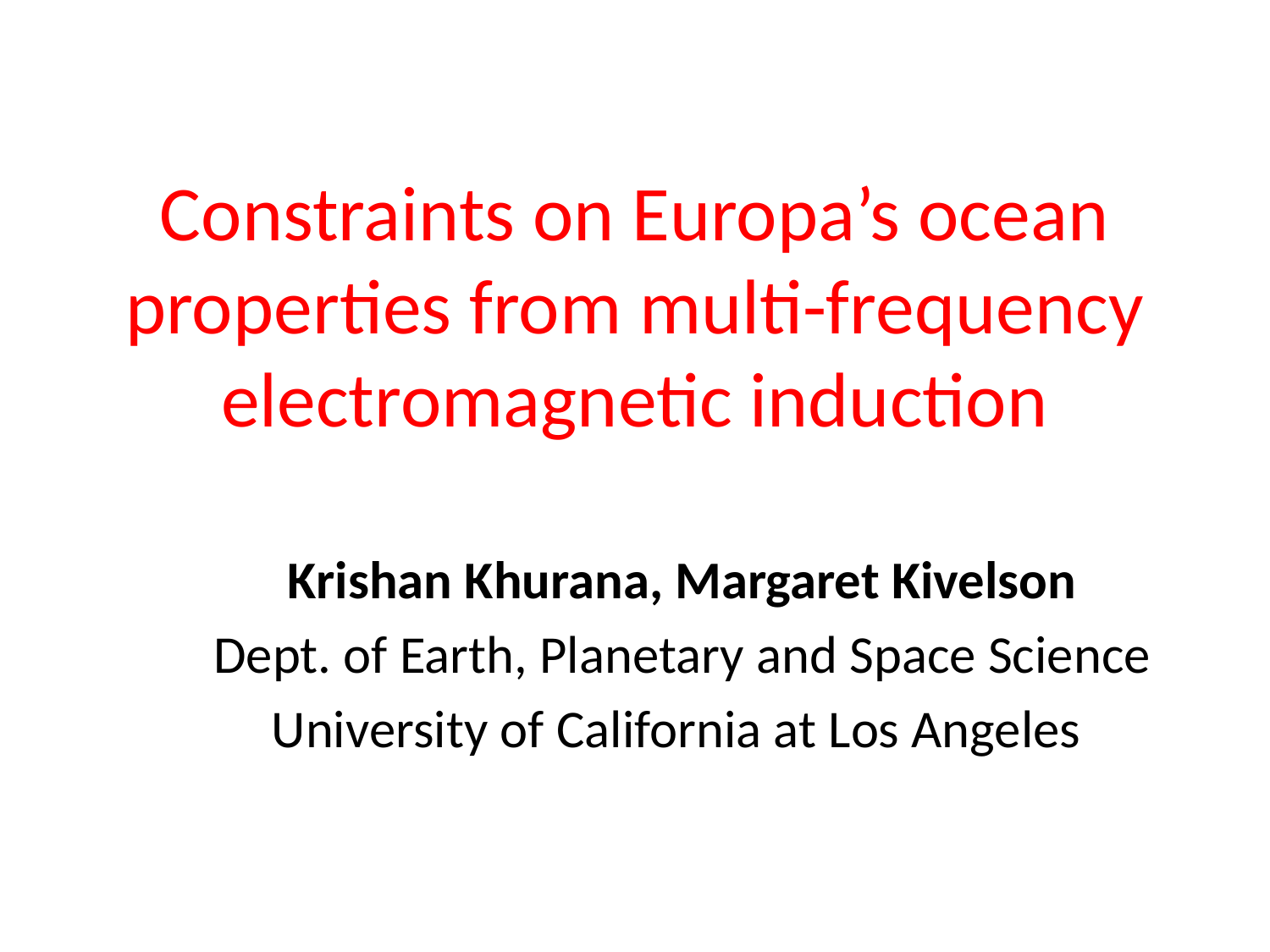

# Constraints on Europa’s ocean properties from multi-frequency electromagnetic induction
Krishan Khurana, Margaret Kivelson
Dept. of Earth, Planetary and Space Science
University of California at Los Angeles